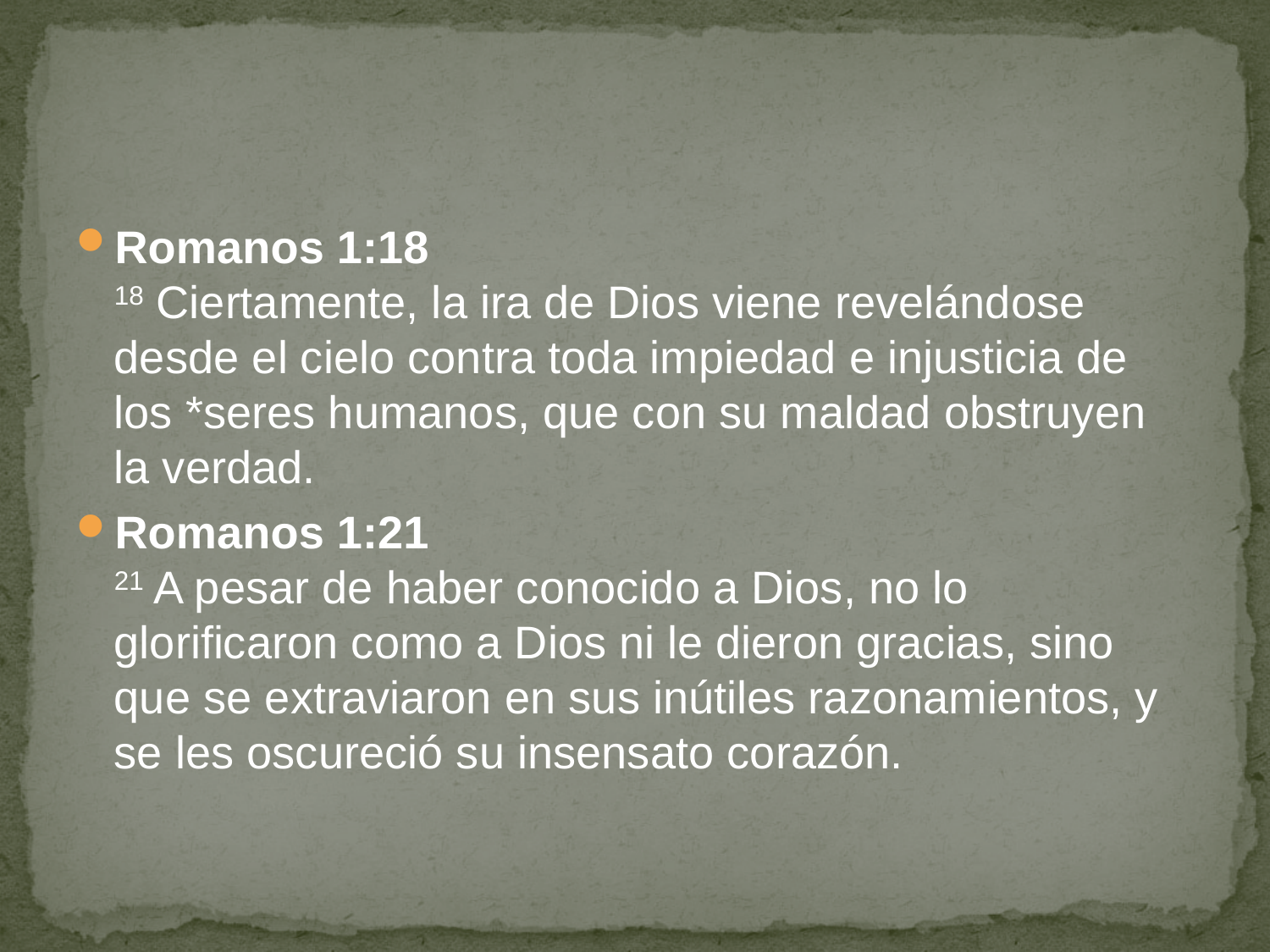

#
Romanos 1:18
18 Ciertamente, la ira de Dios viene revelándose desde el cielo contra toda impiedad e injusticia de los *seres humanos, que con su maldad obstruyen la verdad.
Romanos 1:21
21 A pesar de haber conocido a Dios, no lo glorificaron como a Dios ni le dieron gracias, sino que se extraviaron en sus inútiles razonamientos, y se les oscureció su insensato corazón.